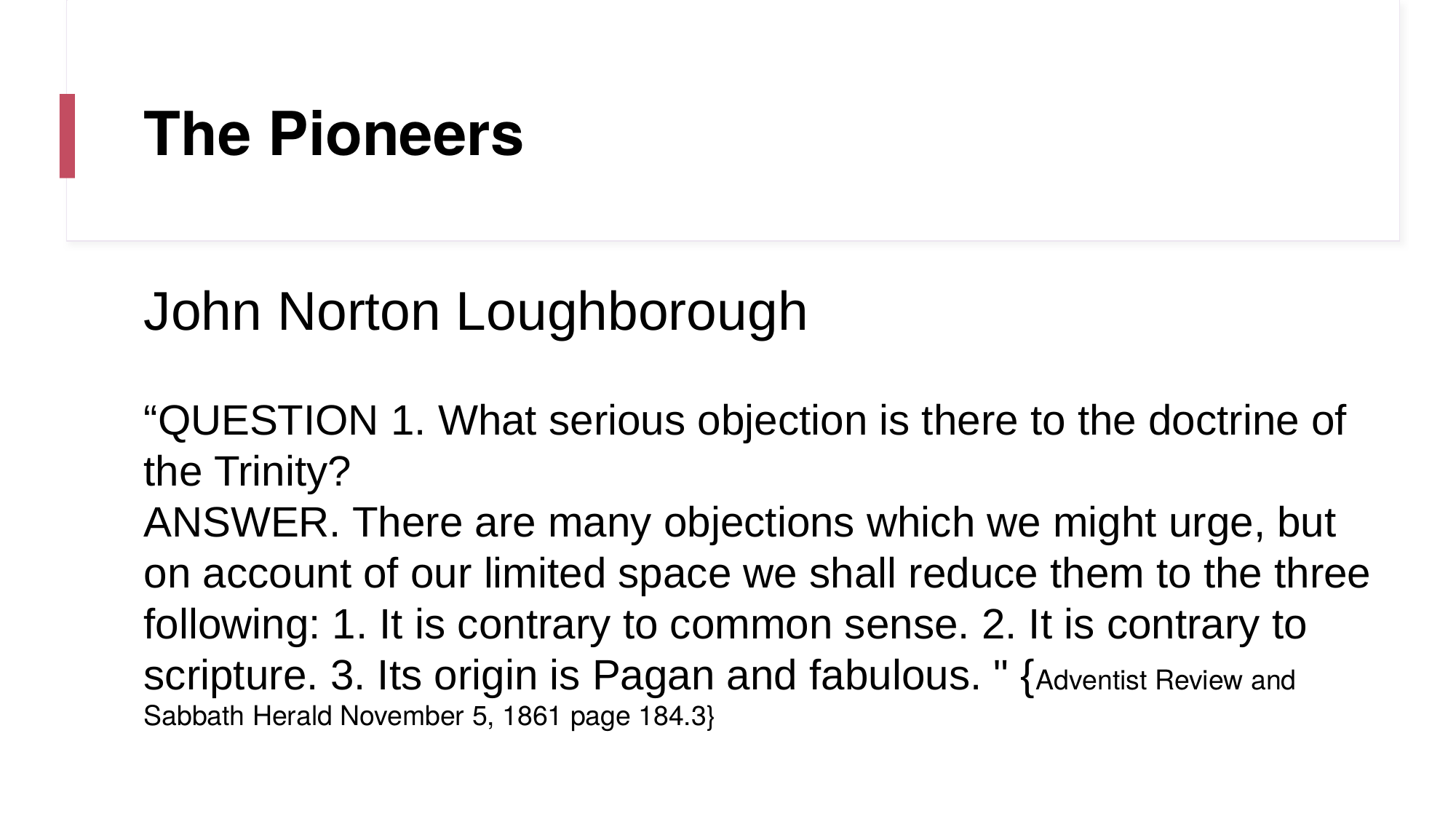

# The Pioneers
John Norton Loughborough

“QUESTION 1. What serious objection is there to the doctrine of the Trinity?
ANSWER. There are many objections which we might urge, but on account of our limited space we shall reduce them to the three following: 1. It is contrary to common sense. 2. It is contrary to scripture. 3. Its origin is Pagan and fabulous. " {Adventist Review and Sabbath Herald November 5, 1861 page 184.3}